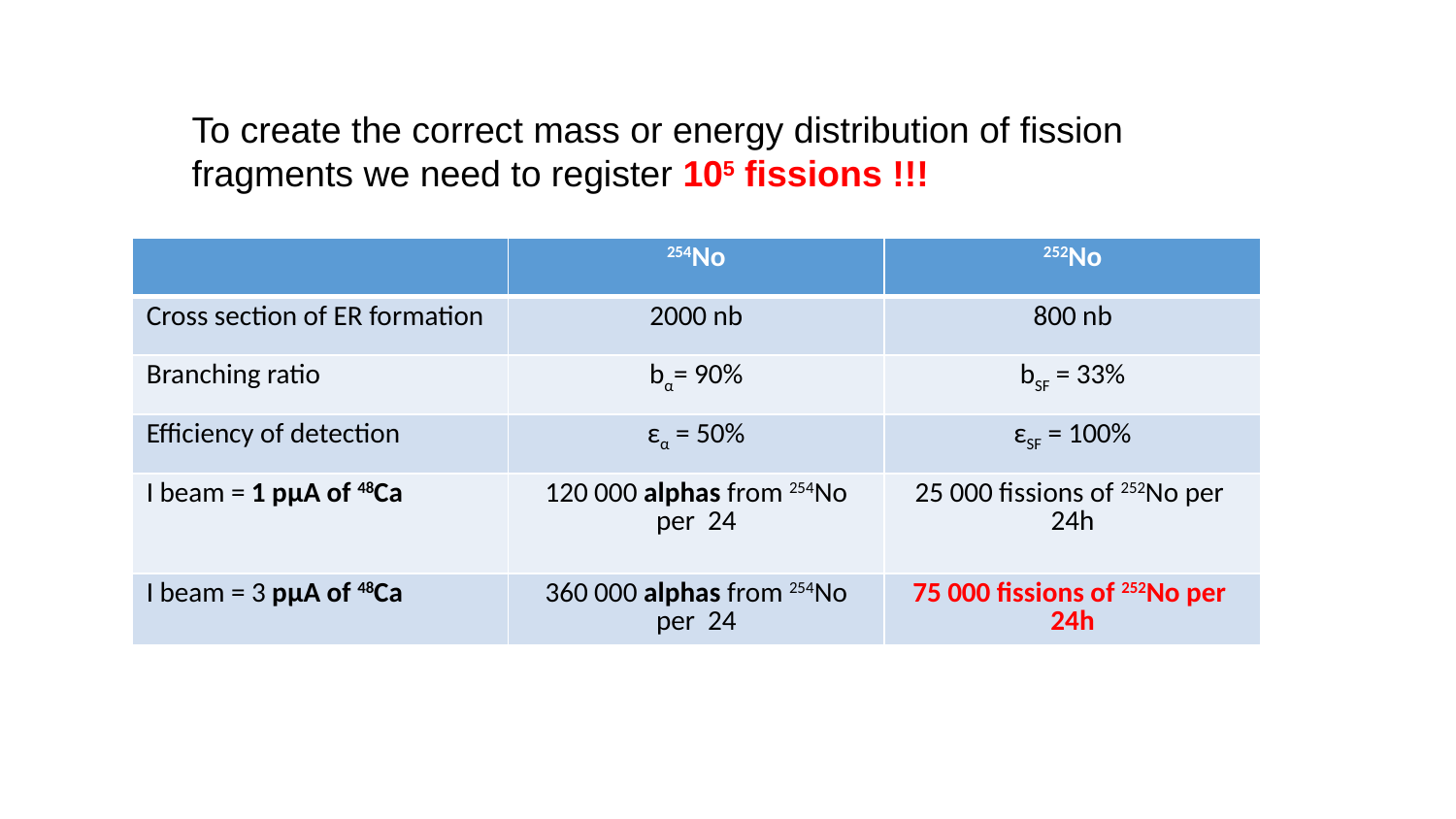

To create the correct mass or energy distribution of fission fragments we need to register 105 fissions !!!
|  | 254No | 252No |
| --- | --- | --- |
| Cross section of ER formation | 2000 nb | 800 nb |
| Branching ratio | bα= 90% | bSF = 33% |
| Efficiency of detection | εα = 50% | εSF = 100% |
| I beam = 1 pμA of 48Ca | 120 000 alphas from 254No per 24 | 25 000 fissions of 252No per 24h |
| I beam = 3 pμA of 48Ca | 360 000 alphas from 254No per 24 | 75 000 fissions of 252No per 24h |